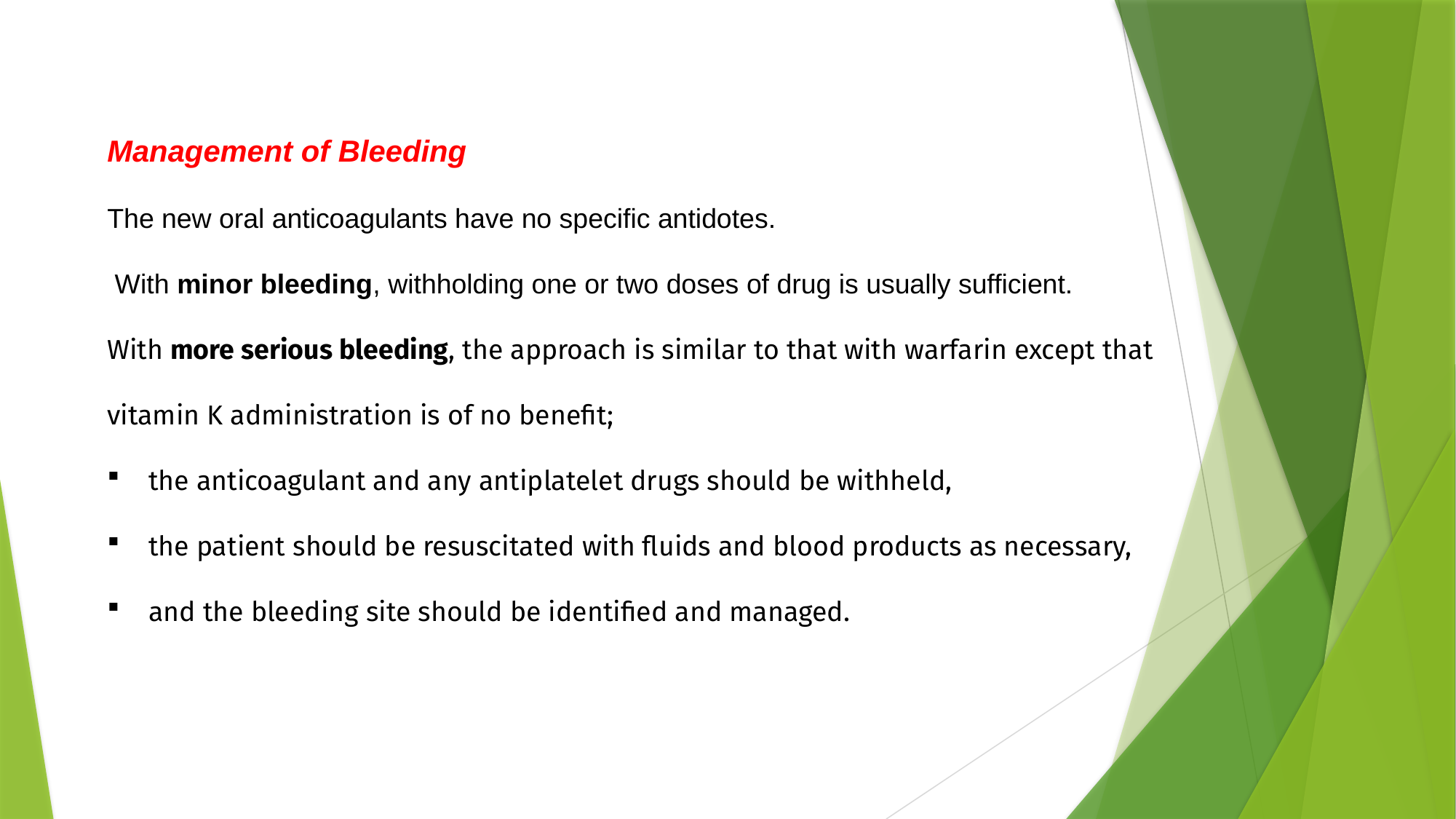

Management of Bleeding
The new oral anticoagulants have no specific antidotes.
 With minor bleeding, withholding one or two doses of drug is usually sufficient.
With more serious bleeding, the approach is similar to that with warfarin except that vitamin K administration is of no benefit;
 the anticoagulant and any antiplatelet drugs should be withheld,
 the patient should be resuscitated with fluids and blood products as necessary,
 and the bleeding site should be identified and managed.